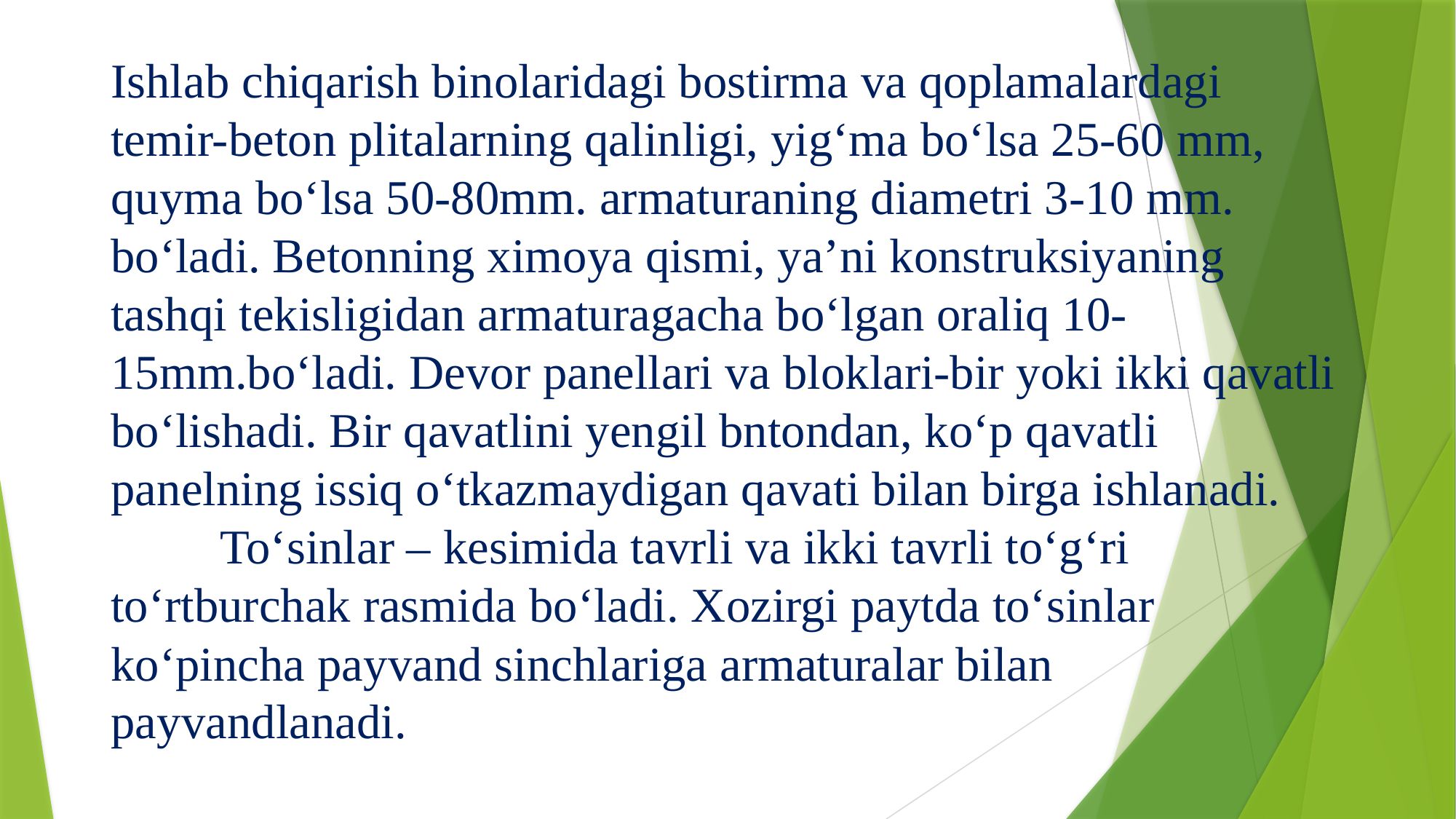

# Ishlab chiqarish binolaridagi bostirma va qoplamalardagi temir-beton plitalarning qalinligi, yig‘ma bo‘lsa 25-60 mm, quyma bo‘lsa 50-80mm. armaturaning diametri 3-10 mm. bo‘ladi. Betonning ximoya qismi, ya’ni konstruksiyaning tashqi tekisligidan armaturagacha bo‘lgan oraliq 10-15mm.bo‘ladi. Devor panellari va bloklari-bir yoki ikki qavatli bo‘lishadi. Bir qavatlini yengil bntondan, ko‘p qavatli panelning issiq o‘tkazmaydigan qavati bilan birga ishlanadi. To‘sinlar – kesimida tavrli va ikki tavrli to‘g‘ri to‘rtburchak rasmida bo‘ladi. Xozirgi paytda to‘sinlar ko‘pincha payvand sinchlariga armaturalar bilan payvandlanadi.